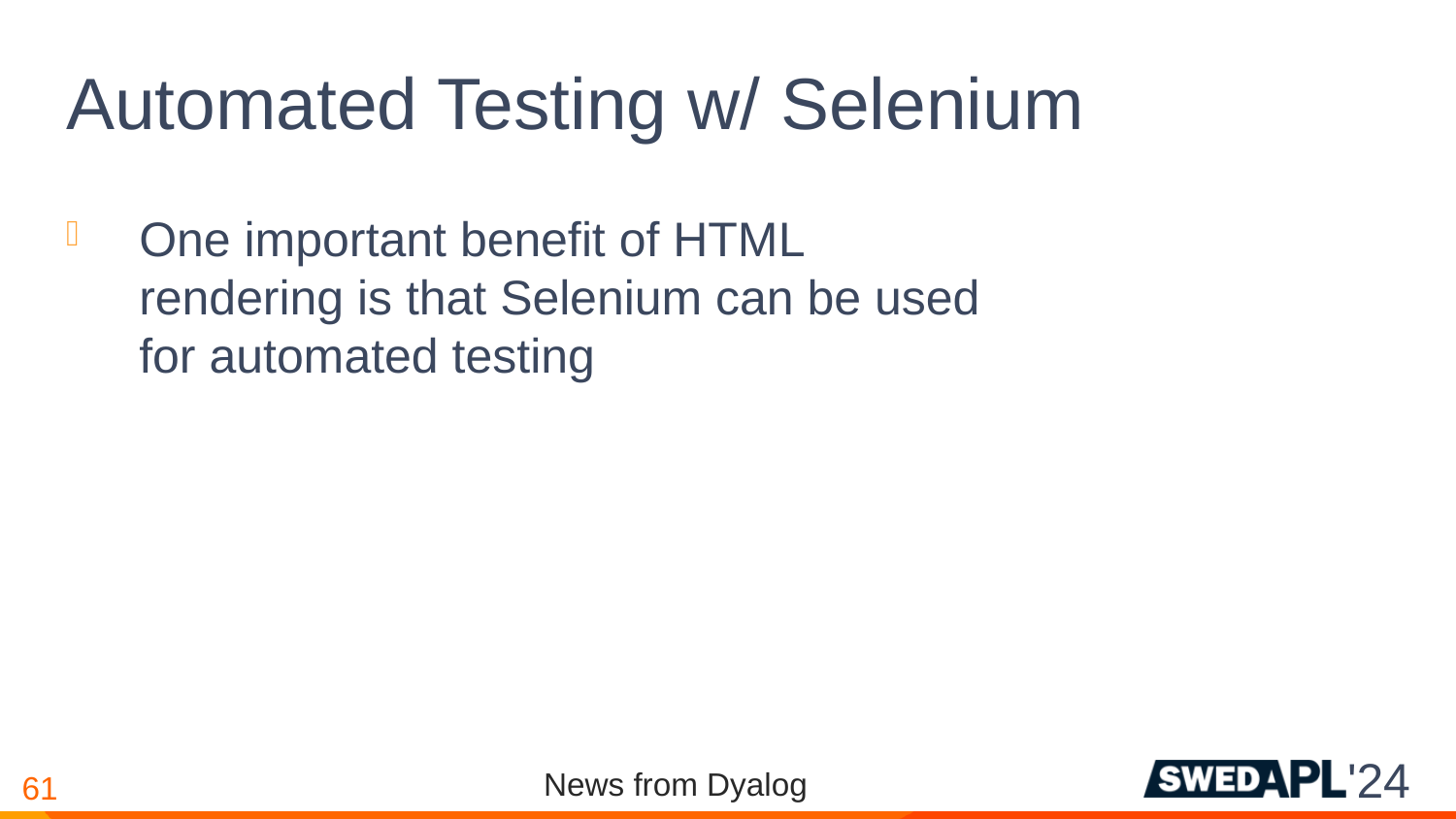

# Automated Testing w/ Selenium
One important benefit of HTML rendering is that Selenium can be used for automated testing